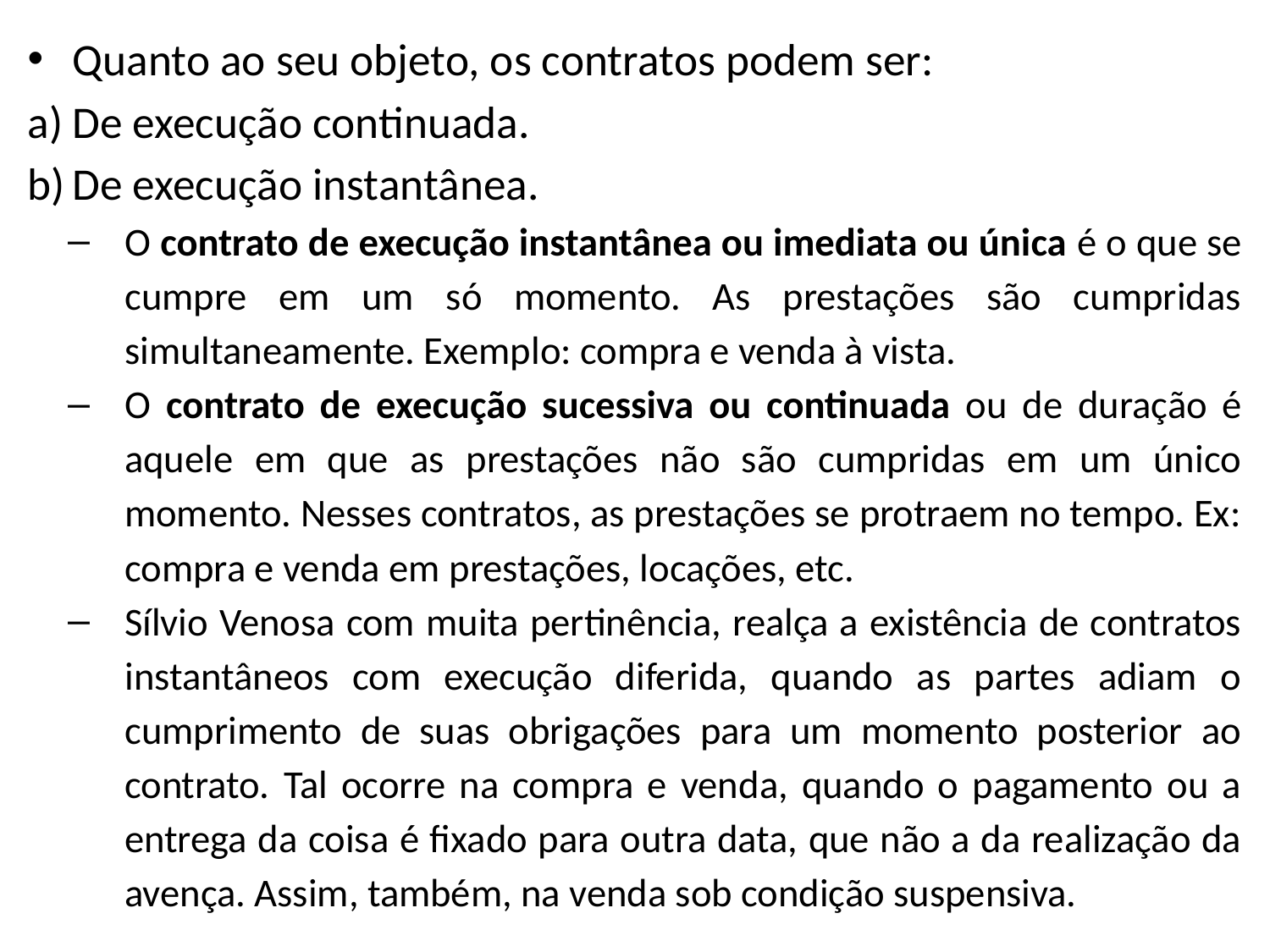

Quanto ao seu objeto, os contratos podem ser:
De execução continuada.
De execução instantânea.
O contrato de execução instantânea ou imediata ou única é o que se cumpre em um só momento. As prestações são cumpridas simultaneamente. Exemplo: compra e venda à vista.
O contrato de execução sucessiva ou continuada ou de duração é aquele em que as prestações não são cumpridas em um único momento. Nesses contratos, as prestações se protraem no tempo. Ex: compra e venda em prestações, locações, etc.
Sílvio Venosa com muita pertinência, realça a existência de contratos instantâneos com execução diferida, quando as partes adiam o cumprimento de suas obrigações para um momento posterior ao contrato. Tal ocorre na compra e venda, quando o pagamento ou a entrega da coisa é fixado para outra data, que não a da realização da avença. Assim, também, na venda sob condição suspensiva.